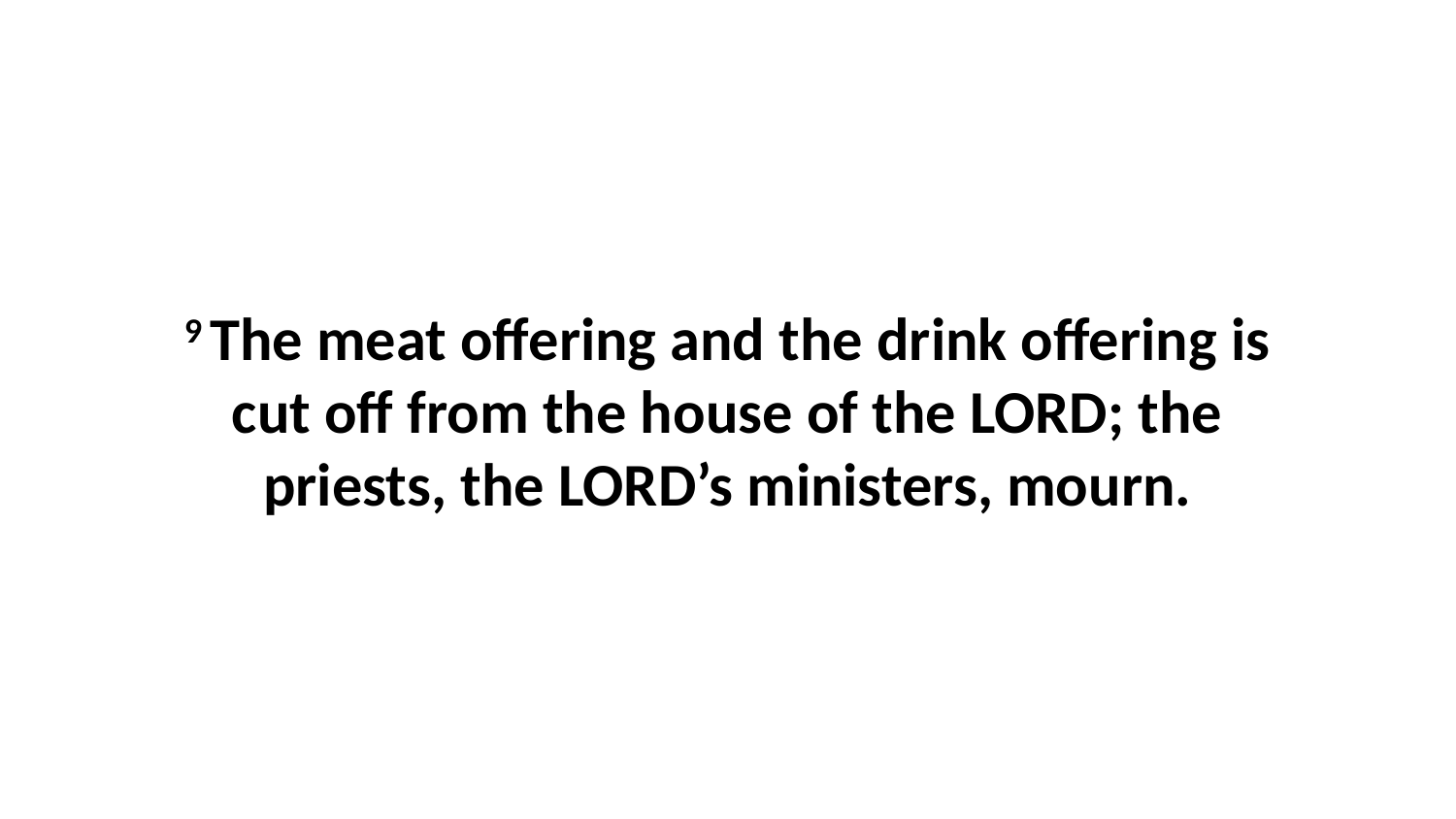

9 The meat offering and the drink offering is cut off from the house of the LORD; the priests, the LORD’s ministers, mourn.